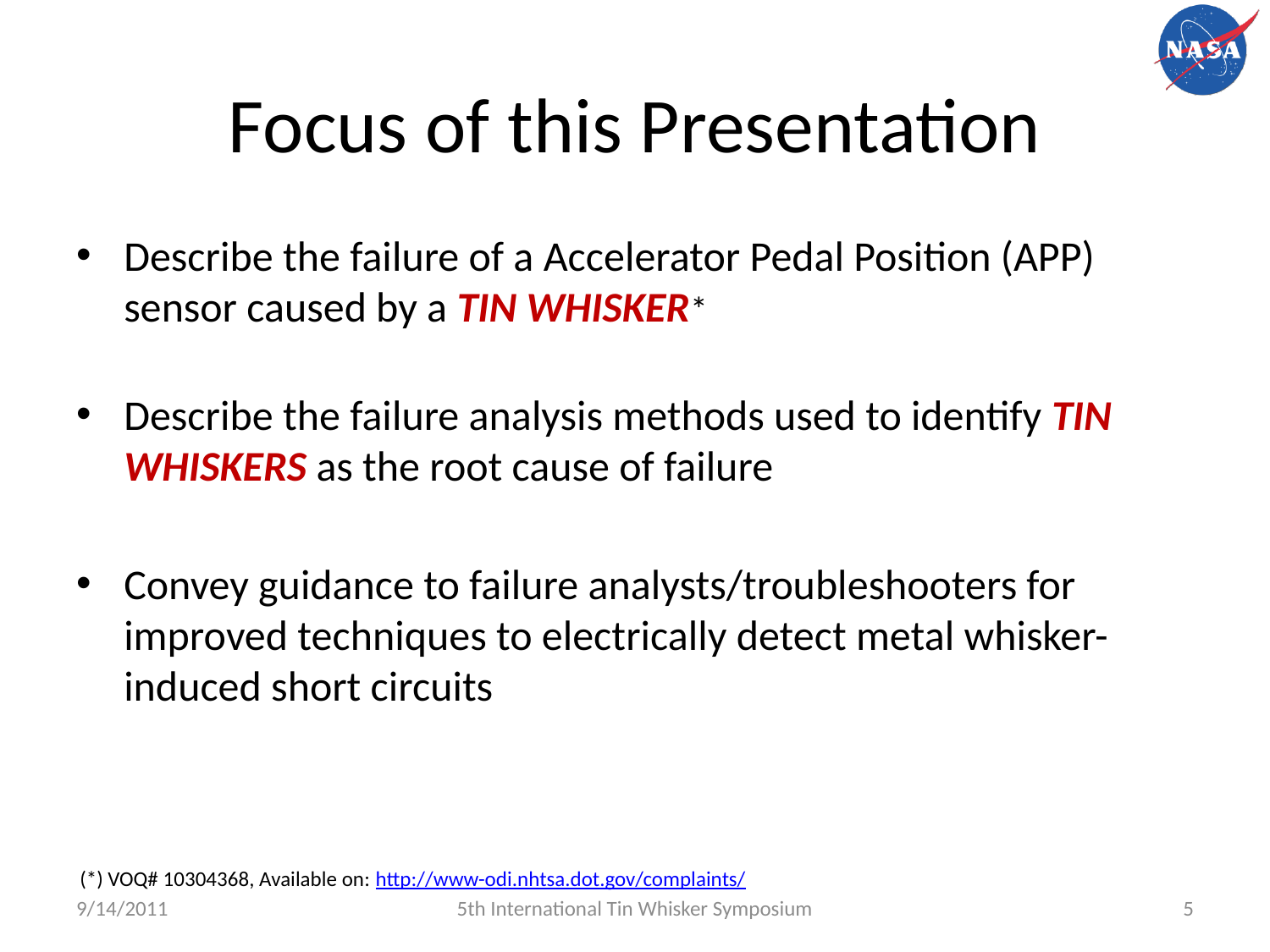

# Focus of this Presentation
Describe the failure of a Accelerator Pedal Position (APP) sensor caused by a TIN WHISKER*

Describe the failure analysis methods used to identify TIN WHISKERS as the root cause of failure

Convey guidance to failure analysts/troubleshooters for improved techniques to electrically detect metal whisker-induced short circuits
(*) VOQ# 10304368, Available on: http://www-odi.nhtsa.dot.gov/complaints/
9/14/2011
5th International Tin Whisker Symposium
5